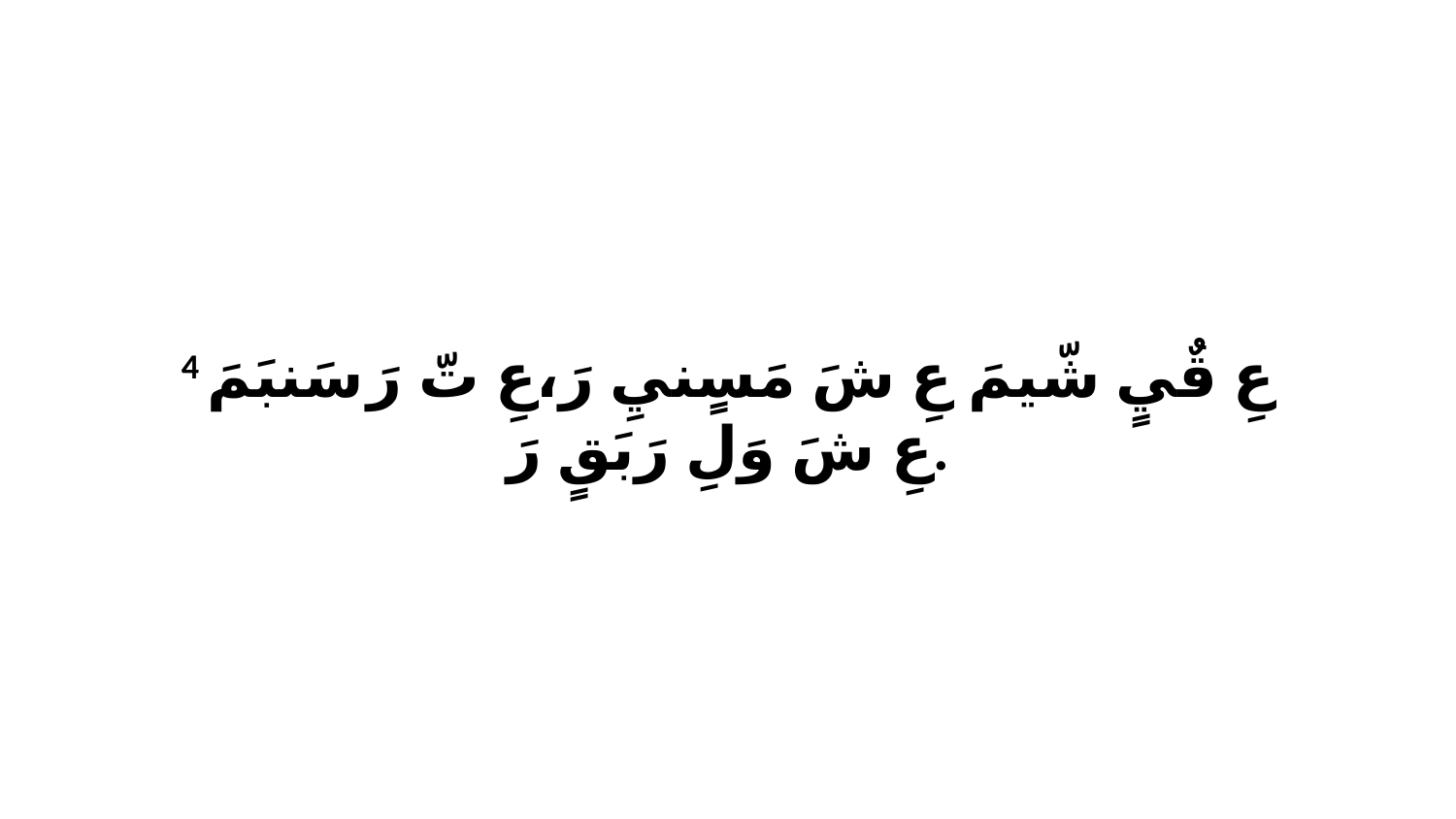

4 عِ قٌيٍ شّيمَ عِ شَ مَسٍنيِ رَ،عِ تّ رَ سَنبَمَ عِ شَ وَلِ رَبَقٍ رَ.